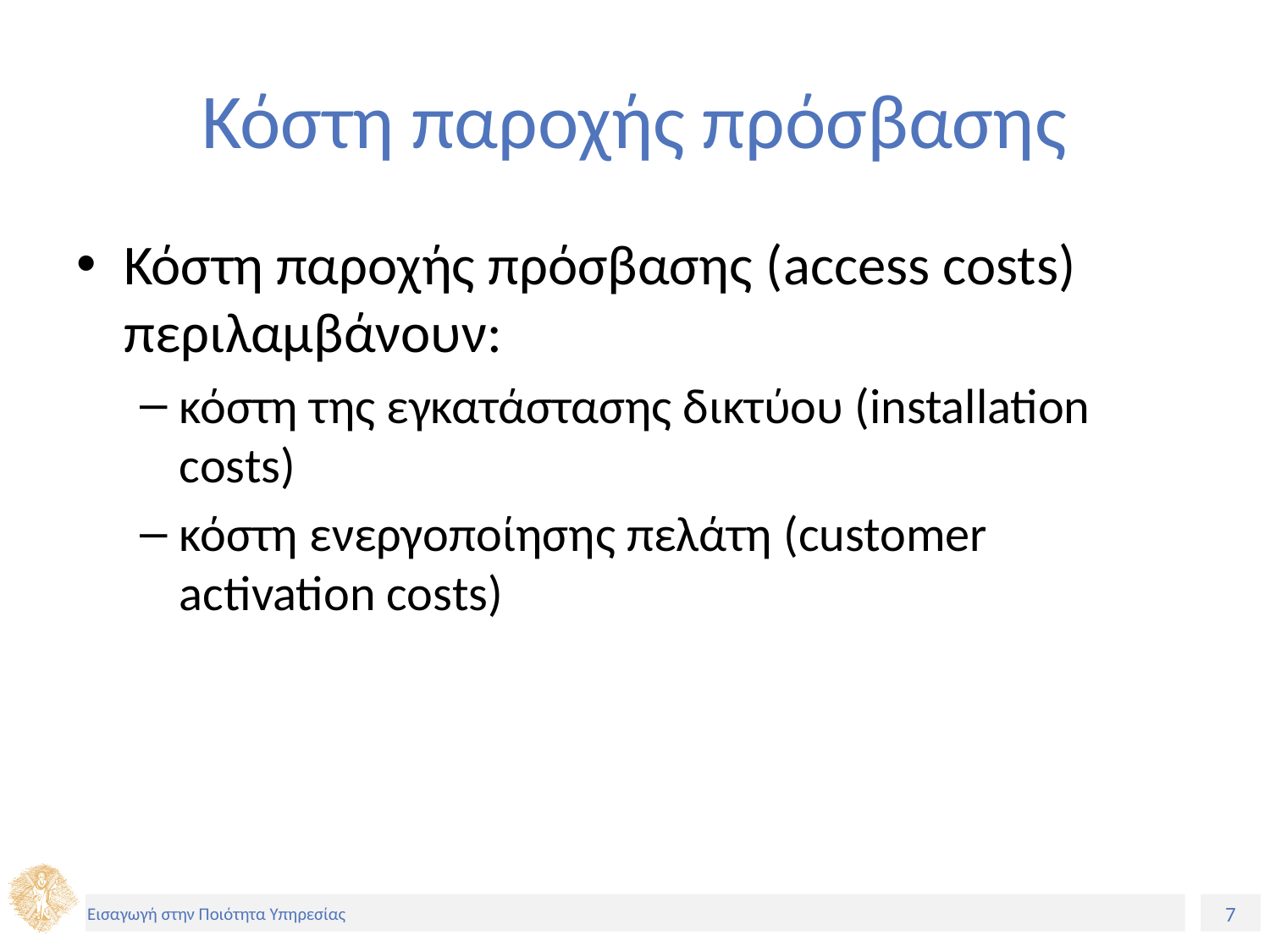

# Κόστη παροχής πρόσβασης
Κόστη παροχής πρόσβασης (access costs) περιλαμβάνουν:
κόστη της εγκατάστασης δικτύου (installation costs)
κόστη ενεργοποίησης πελάτη (customer activation costs)